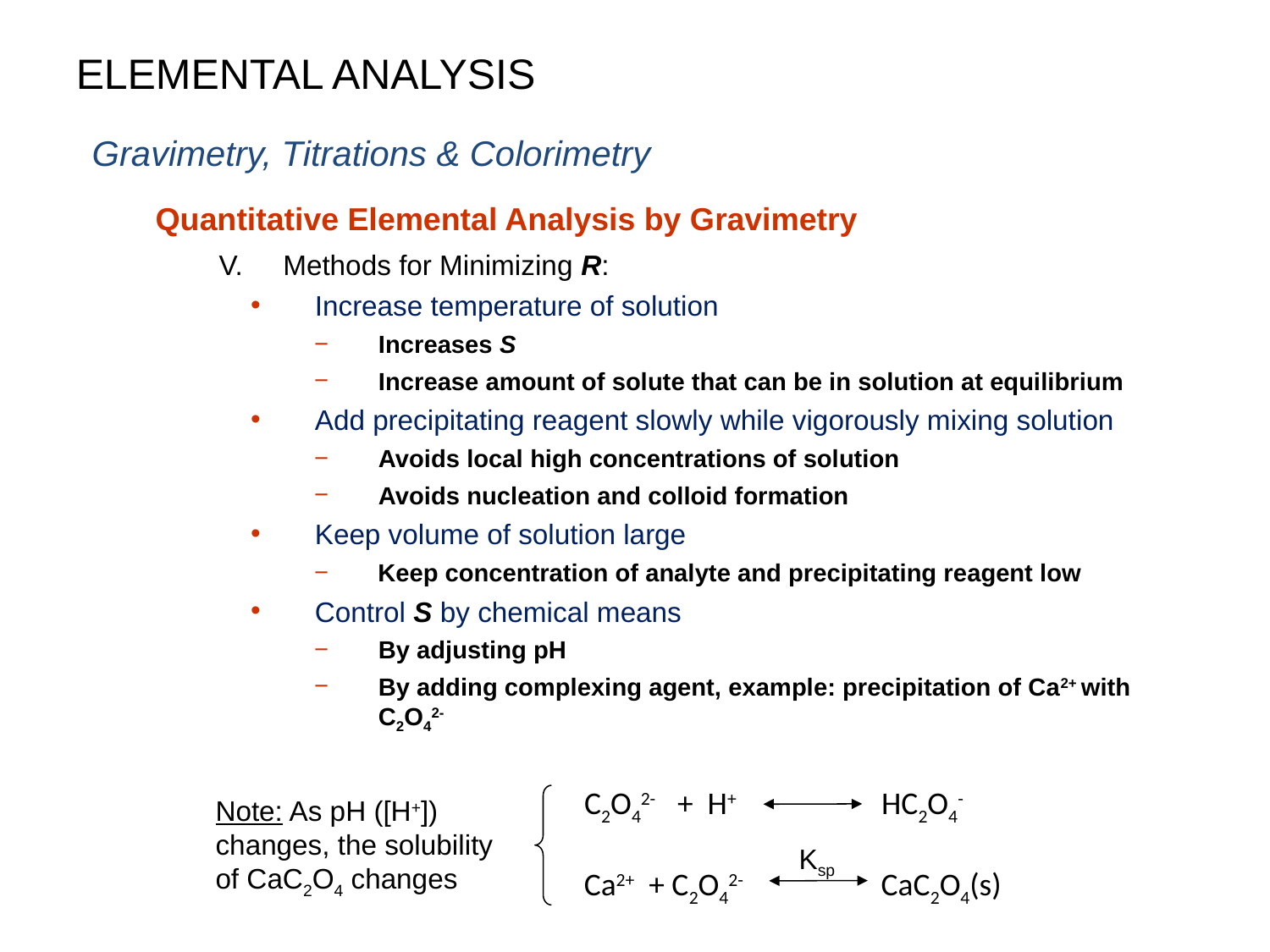

ELEMENTAL ANALYSIS
Gravimetry, Titrations & Colorimetry

Quantitative Elemental Analysis by Gravimetry
V.	Methods for Minimizing R:
Increase temperature of solution
Increases S
Increase amount of solute that can be in solution at equilibrium
Add precipitating reagent slowly while vigorously mixing solution
Avoids local high concentrations of solution
Avoids nucleation and colloid formation
Keep volume of solution large
Keep concentration of analyte and precipitating reagent low
Control S by chemical means
By adjusting pH
By adding complexing agent, example: precipitation of Ca2+ with C2O42-
C2O42-   +  H+  	      HC2O4-

Ca2+  + C2O42-   	      CaC2O4(s)

Note: As pH ([H+]) changes, the solubility of CaC2O4 changes

Ksp